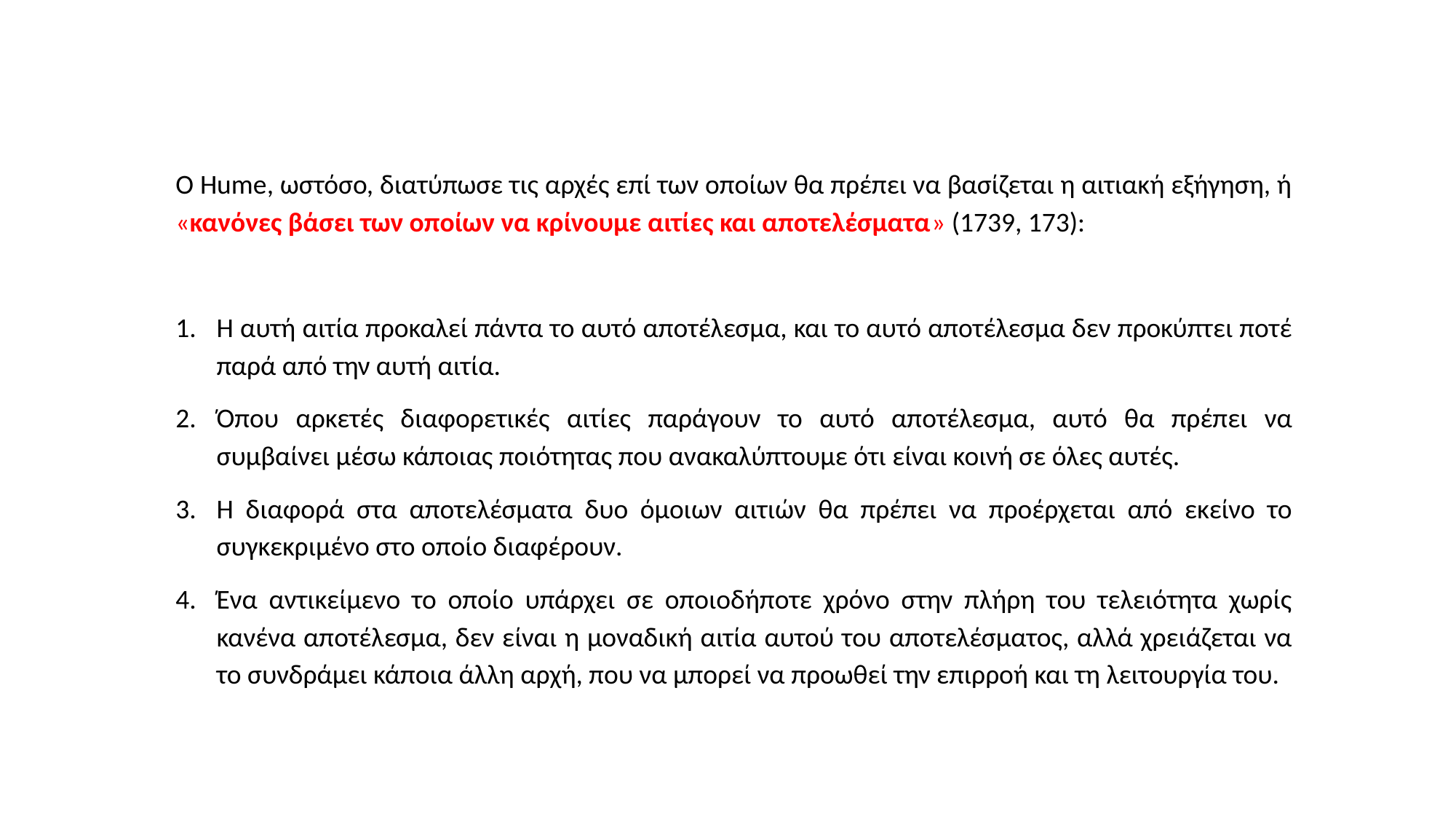

Ο Hume, ωστόσο, διατύπωσε τις αρχές επί των οποίων θα πρέπει να βασίζεται η αιτιακή εξήγηση, ή «κανόνες βάσει των οποίων να κρίνουμε αιτίες και αποτελέσματα» (1739, 173):

Η αυτή αιτία προκαλεί πάντα το αυτό αποτέλεσμα, και το αυτό αποτέλεσμα δεν προκύπτει ποτέ παρά από την αυτή αιτία.
Όπου αρκετές διαφορετικές αιτίες παράγουν το αυτό αποτέλεσμα, αυτό θα πρέπει να συμβαίνει μέσω κάποιας ποιότητας που ανακαλύπτουμε ότι είναι κοινή σε όλες αυτές.
Η διαφορά στα αποτελέσματα δυο όμοιων αιτιών θα πρέπει να προέρχεται από εκείνο το συγκεκριμένο στο οποίο διαφέρουν.
Ένα αντικείμενο το οποίο υπάρχει σε οποιοδήποτε χρόνο στην πλήρη του τελειότητα χωρίς κανένα αποτέλεσμα, δεν είναι η μοναδική αιτία αυτού του αποτελέσματος, αλλά χρειάζεται να το συνδράμει κάποια άλλη αρχή, που να μπορεί να προωθεί την επιρροή και τη λειτουργία του.